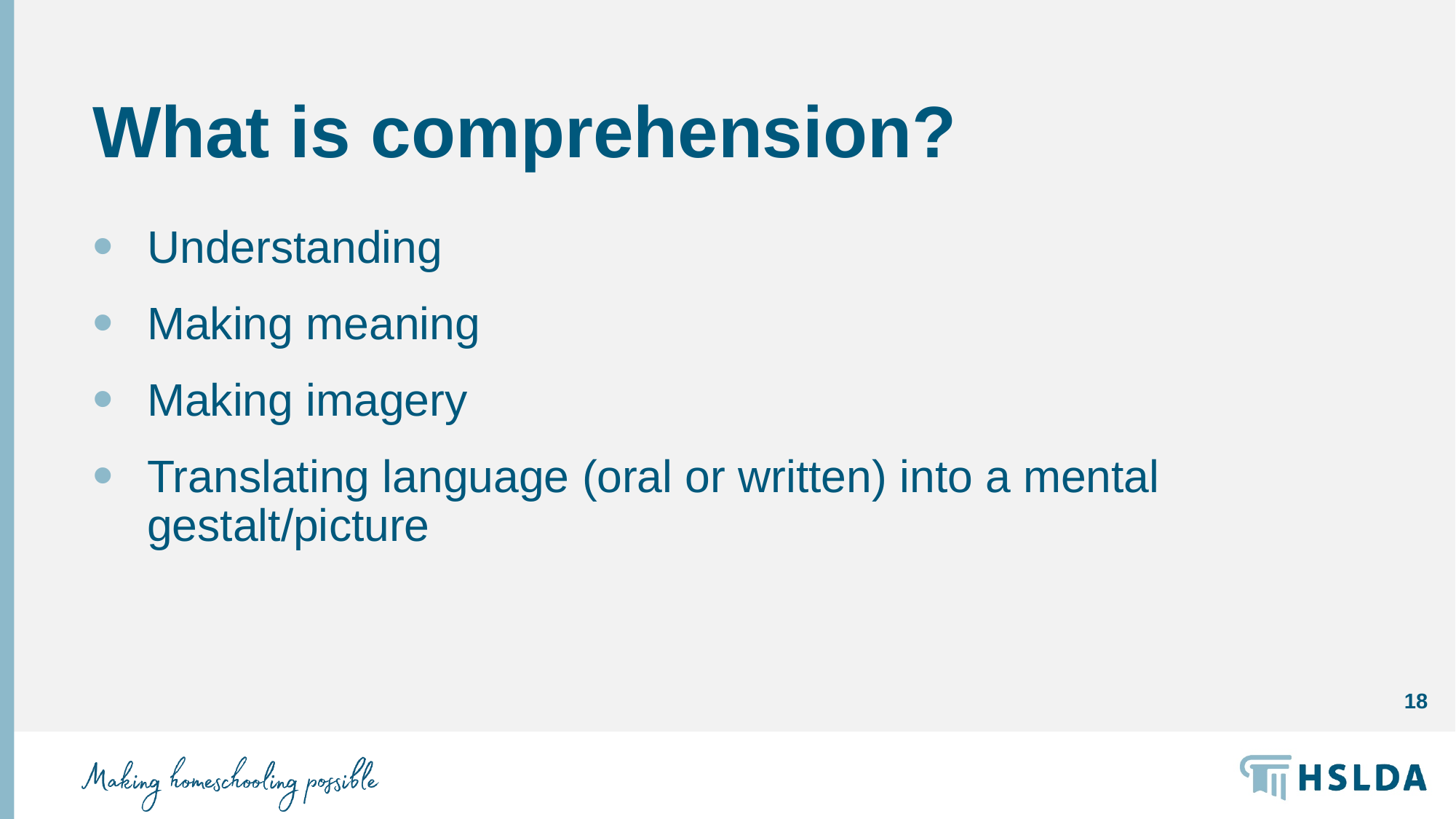

# What is comprehension?
Understanding
Making meaning
Making imagery
Translating language (oral or written) into a mental gestalt/picture
18